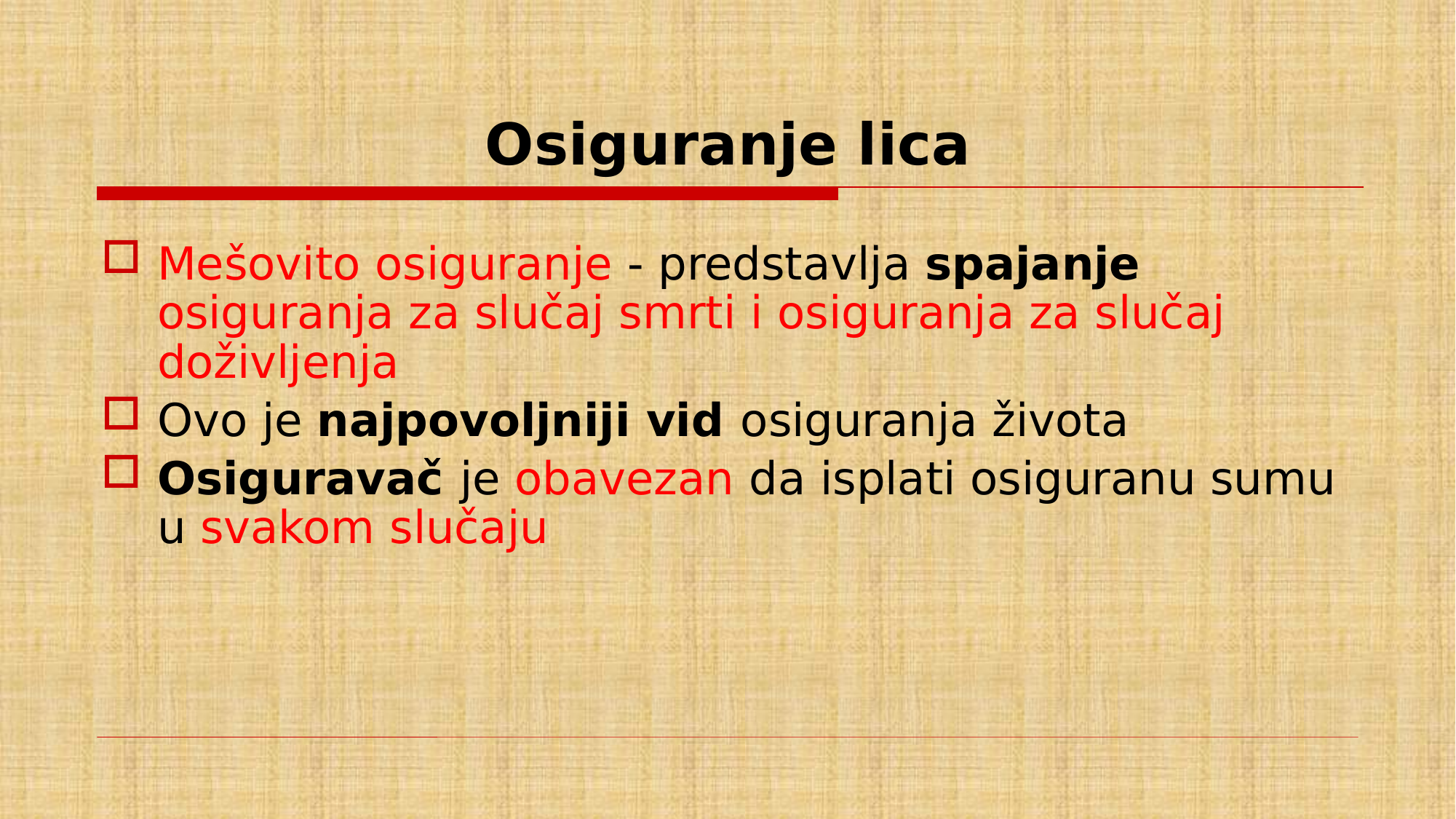

# Osiguranje lica
Mešovito osiguranje - predstavlja spajanje osiguranja za slučaj smrti i osiguranja za slučaj doživljenja
Ovo je najpovoljniji vid osiguranja života
Osiguravač je obavezan da isplati osiguranu sumu u svakom slučaju